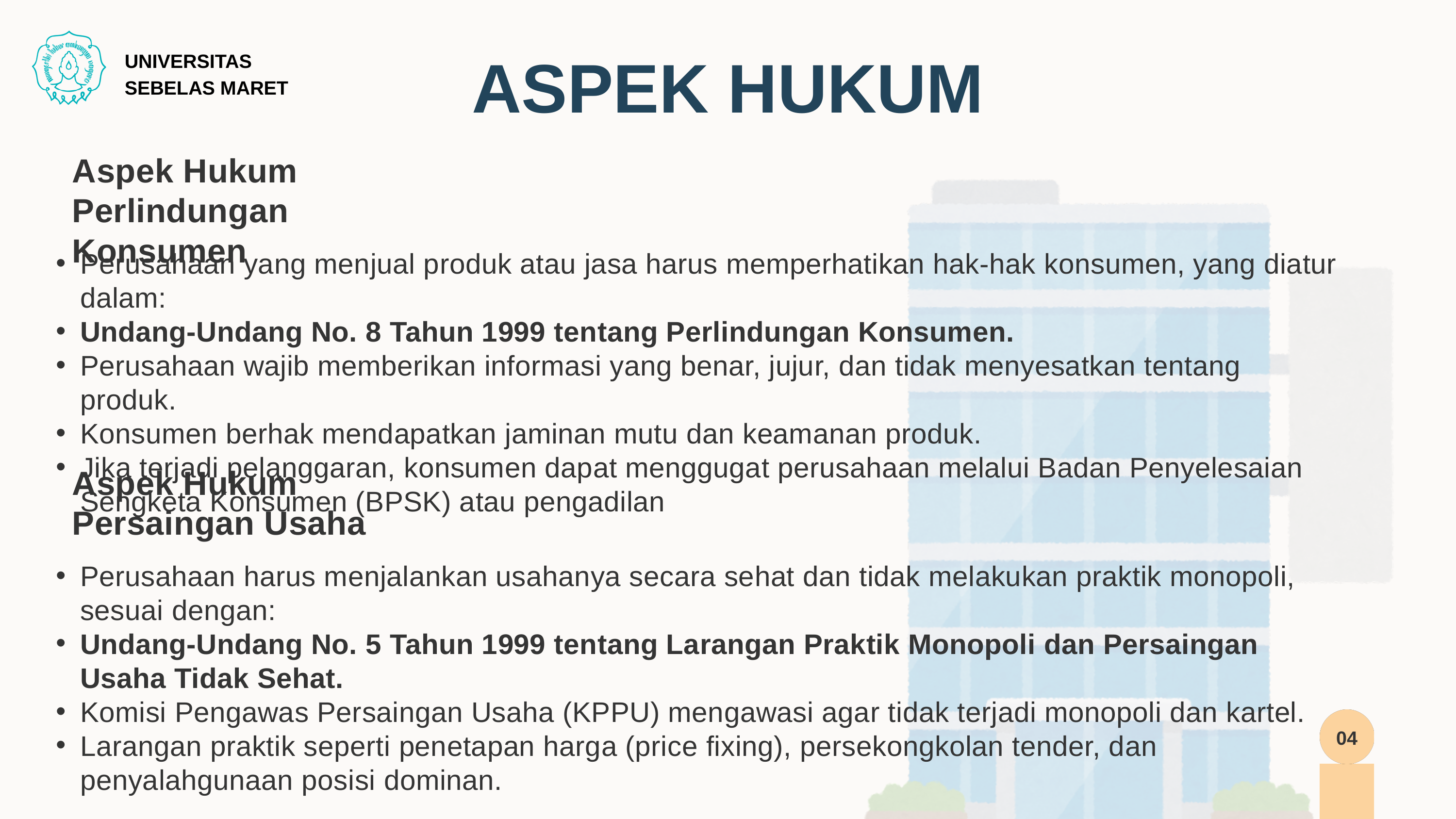

ASPEK HUKUM

UNIVERSITAS SEBELAS MARET
Aspek Hukum Perlindungan Konsumen

Perusahaan yang menjual produk atau jasa harus memperhatikan hak-hak konsumen, yang diatur dalam:
Undang-Undang No. 8 Tahun 1999 tentang Perlindungan Konsumen.
Perusahaan wajib memberikan informasi yang benar, jujur, dan tidak menyesatkan tentang produk.
Konsumen berhak mendapatkan jaminan mutu dan keamanan produk.
Jika terjadi pelanggaran, konsumen dapat menggugat perusahaan melalui Badan Penyelesaian Sengketa Konsumen (BPSK) atau pengadilan
Aspek Hukum Persaingan Usaha
Perusahaan harus menjalankan usahanya secara sehat dan tidak melakukan praktik monopoli, sesuai dengan:
Undang-Undang No. 5 Tahun 1999 tentang Larangan Praktik Monopoli dan Persaingan Usaha Tidak Sehat.
Komisi Pengawas Persaingan Usaha (KPPU) mengawasi agar tidak terjadi monopoli dan kartel.
Larangan praktik seperti penetapan harga (price fixing), persekongkolan tender, dan penyalahgunaan posisi dominan.

04